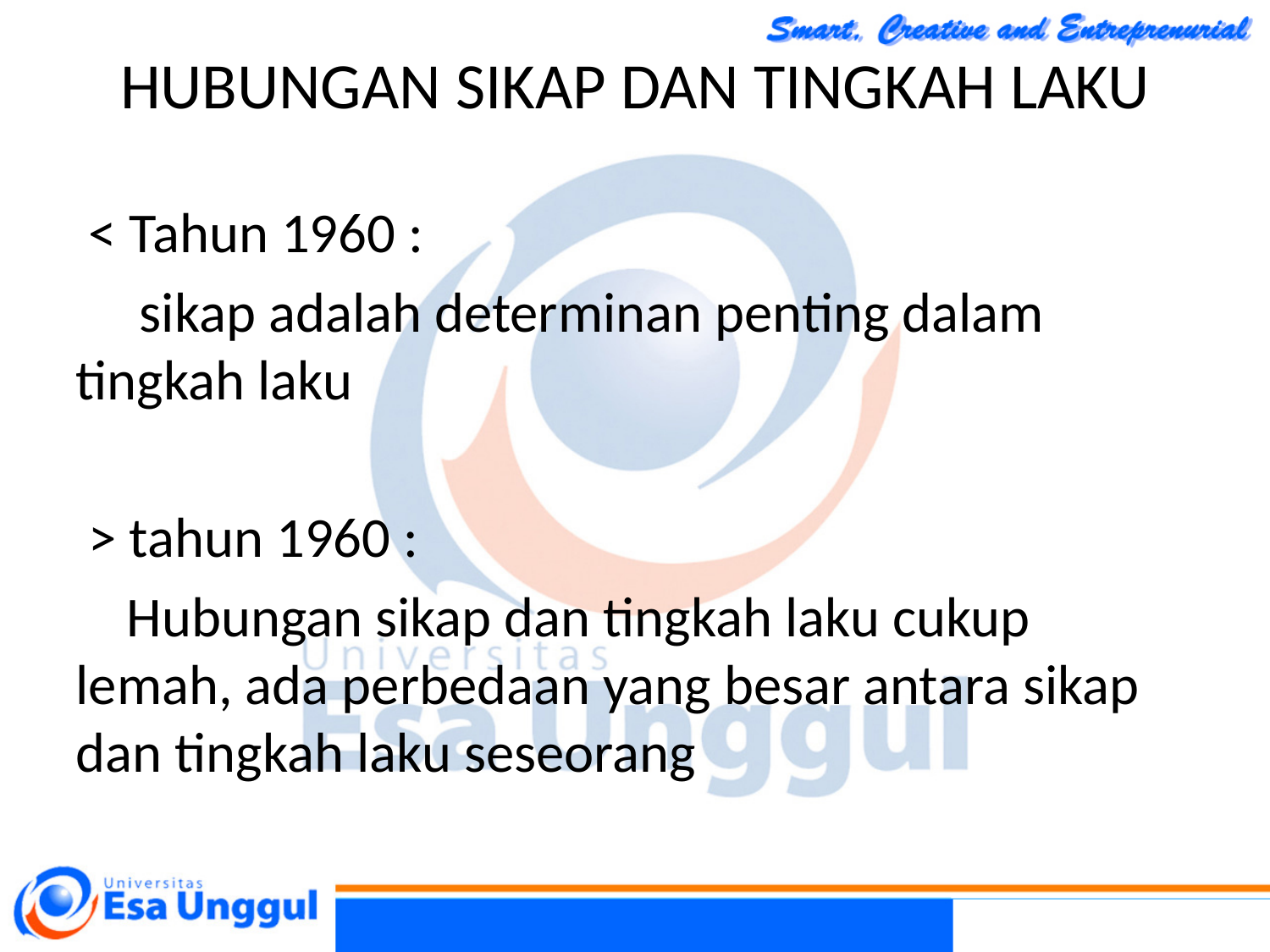

HUBUNGAN SIKAP DAN TINGKAH LAKU
 < Tahun 1960 :
     sikap adalah determinan penting dalam tingkah laku

 > tahun 1960 :
    Hubungan sikap dan tingkah laku cukup lemah, ada perbedaan yang besar antara sikap dan tingkah laku seseorang